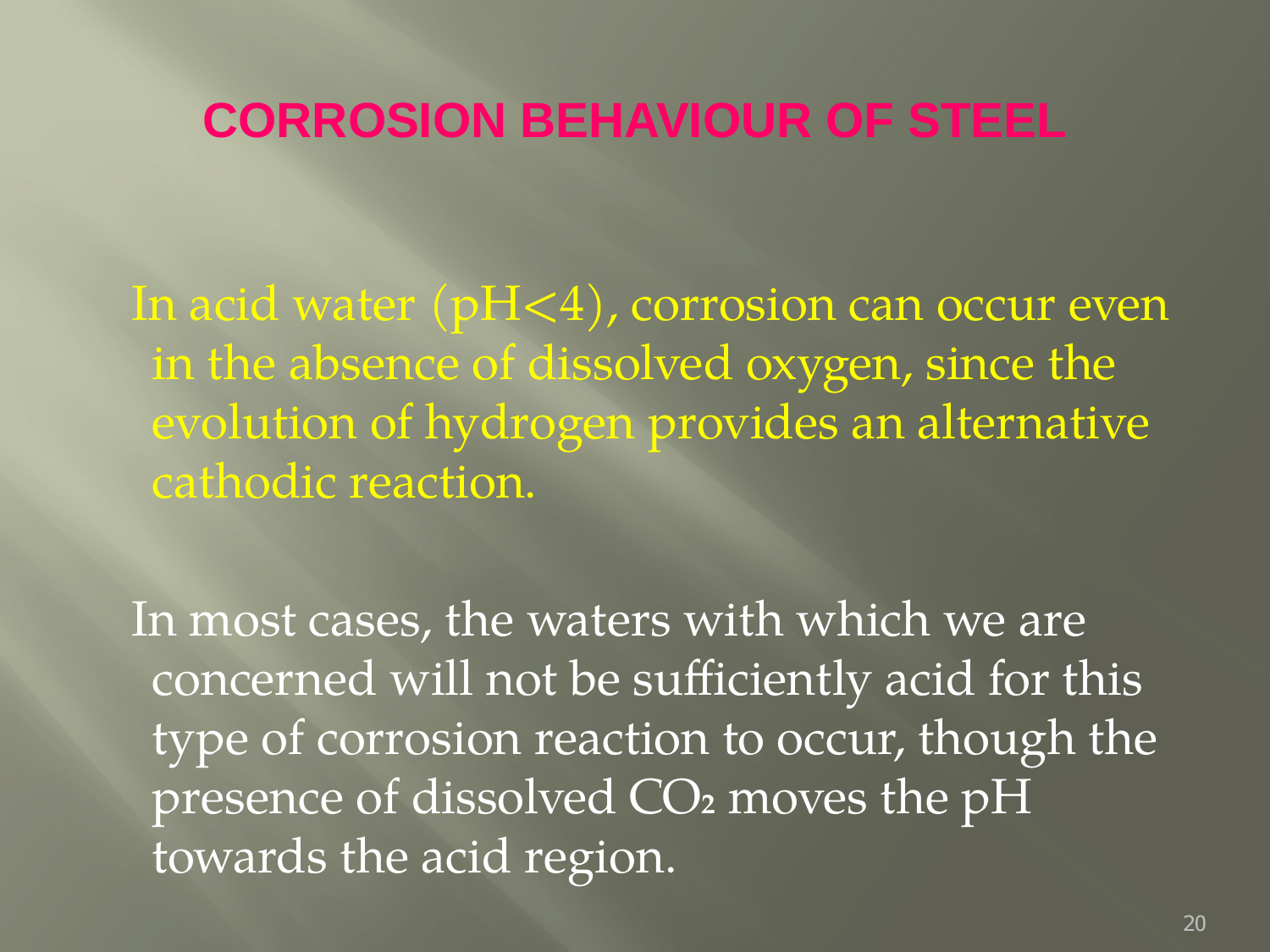

# CORROSION BEHAVIOUR OF STEEL
   In acid water (pH<4), corrosion can occur even in the absence of dissolved oxygen, since the evolution of hydrogen provides an alternative cathodic reaction.

   In most cases, the waters with which we are concerned will not be sufficiently acid for this type of corrosion reaction to occur, though the presence of dissolved CO2 moves the pH towards the acid region.

20